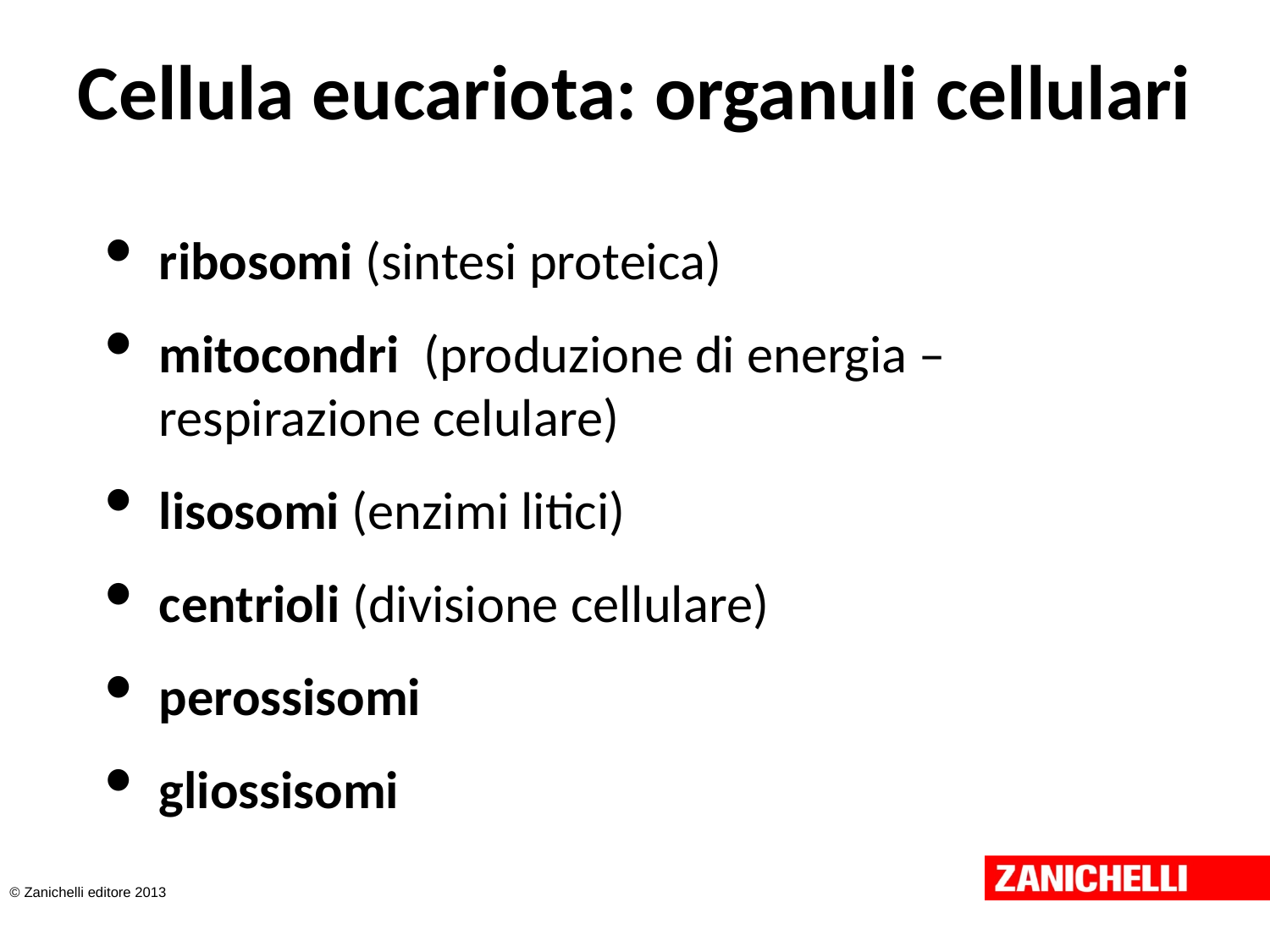

# Cellula eucariota: organuli cellulari
ribosomi (sintesi proteica)
mitocondri  (produzione di energia – respirazione celulare)
lisosomi (enzimi litici)
centrioli (divisione cellulare)
perossisomi
gliossisomi